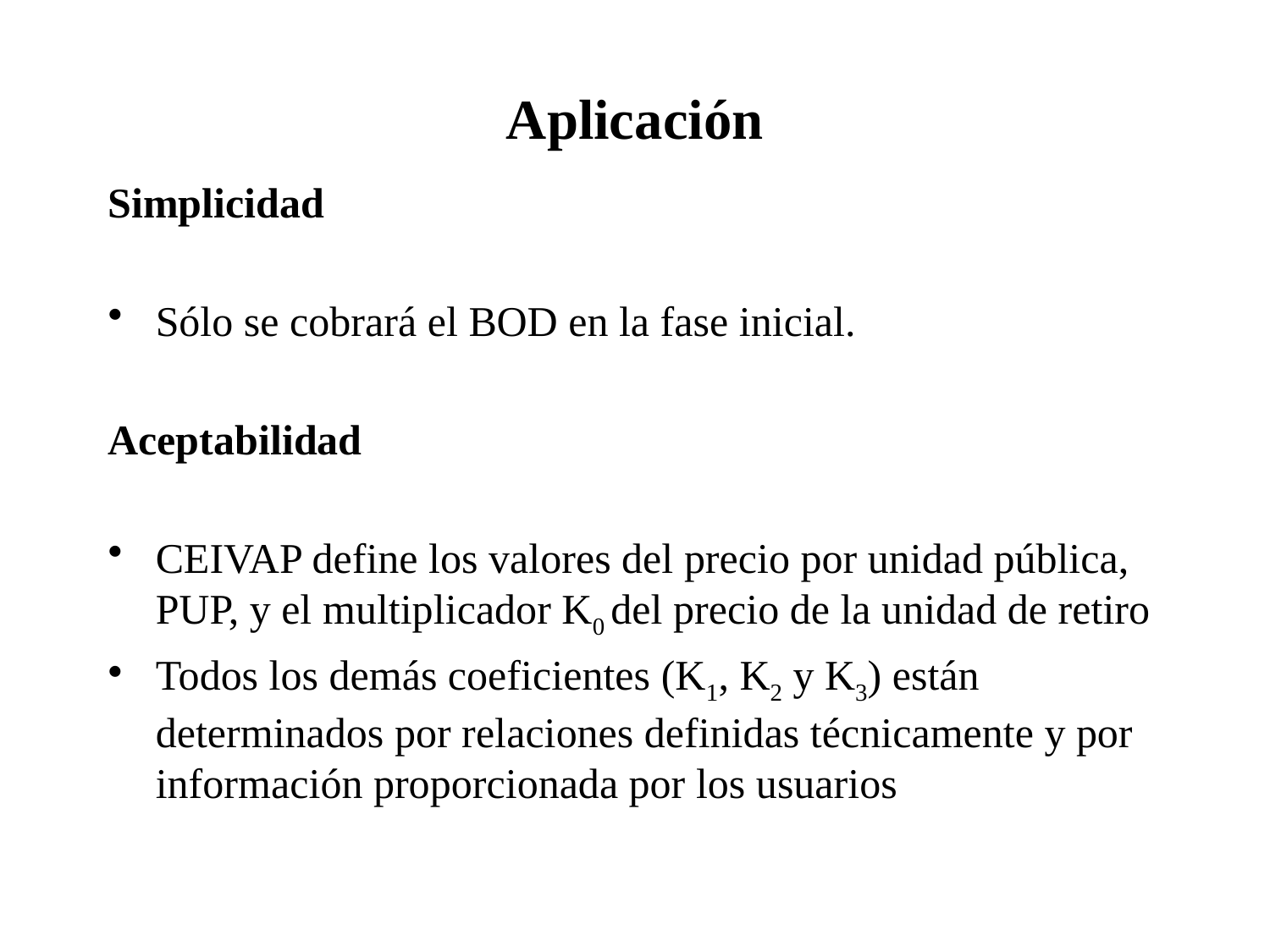

# Aplicación
Simplicidad

Sólo se cobrará el BOD en la fase inicial.

Aceptabilidad

CEIVAP define los valores del precio por unidad pública, PUP, y el multiplicador K0 del precio de la unidad de retiro
Todos los demás coeficientes (K1, K2 y K3) están determinados por relaciones definidas técnicamente y por información proporcionada por los usuarios